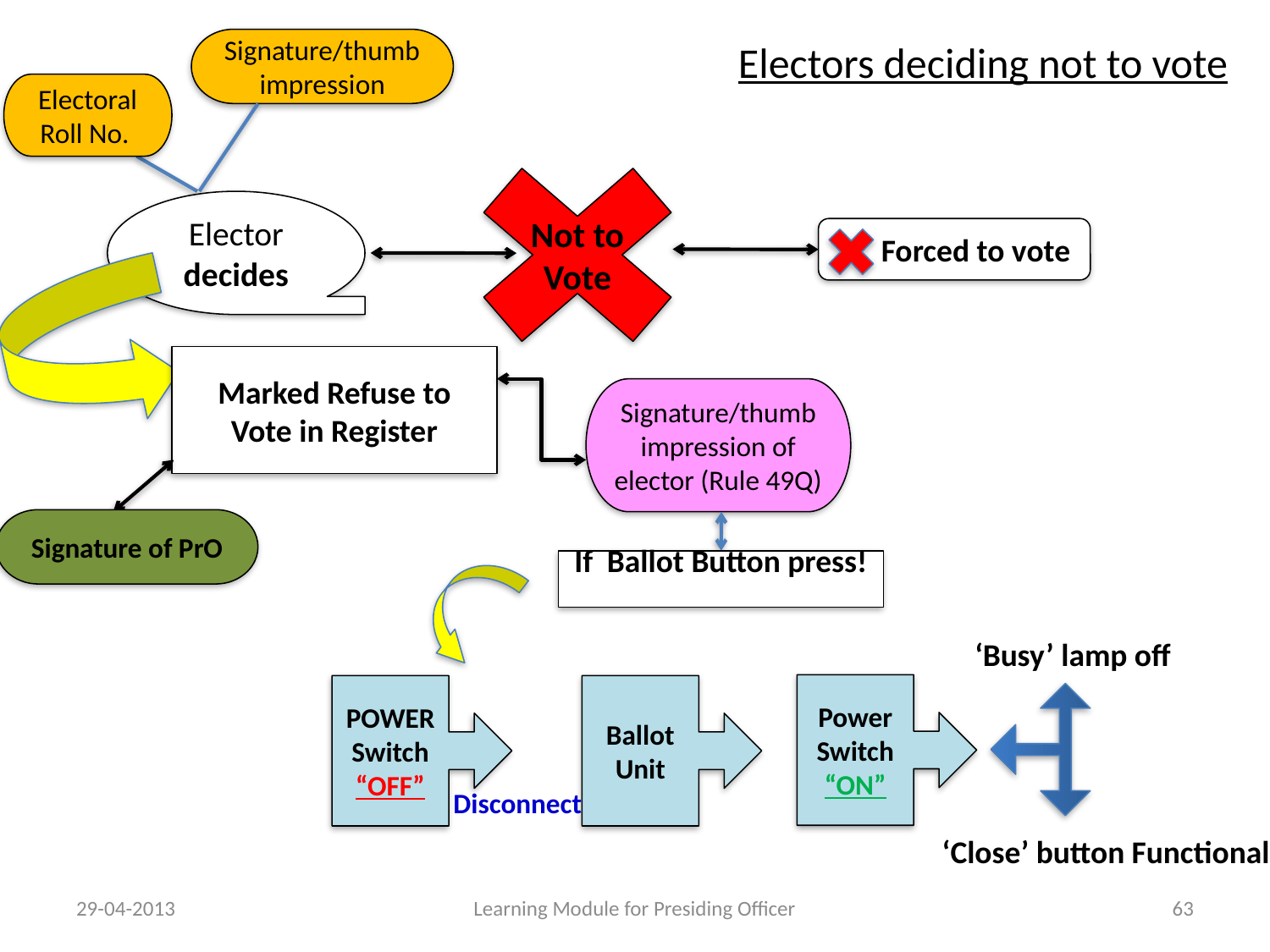

Electors deciding not to vote

Signature/thumb impression
Electoral Roll No.
Not to Vote
Elector decides
      Forced to vote

Marked Refuse to Vote in Register
Signature/thumb impression of elector (Rule 49Q)
Signature of PrO

If  Ballot Button press!
‘Busy’ lamp off
Power Switch “ON”
POWER Switch “OFF”
Ballot Unit

Disconnect
‘Close’ button Functional
29-04-2013
Learning Module for Presiding Officer
63